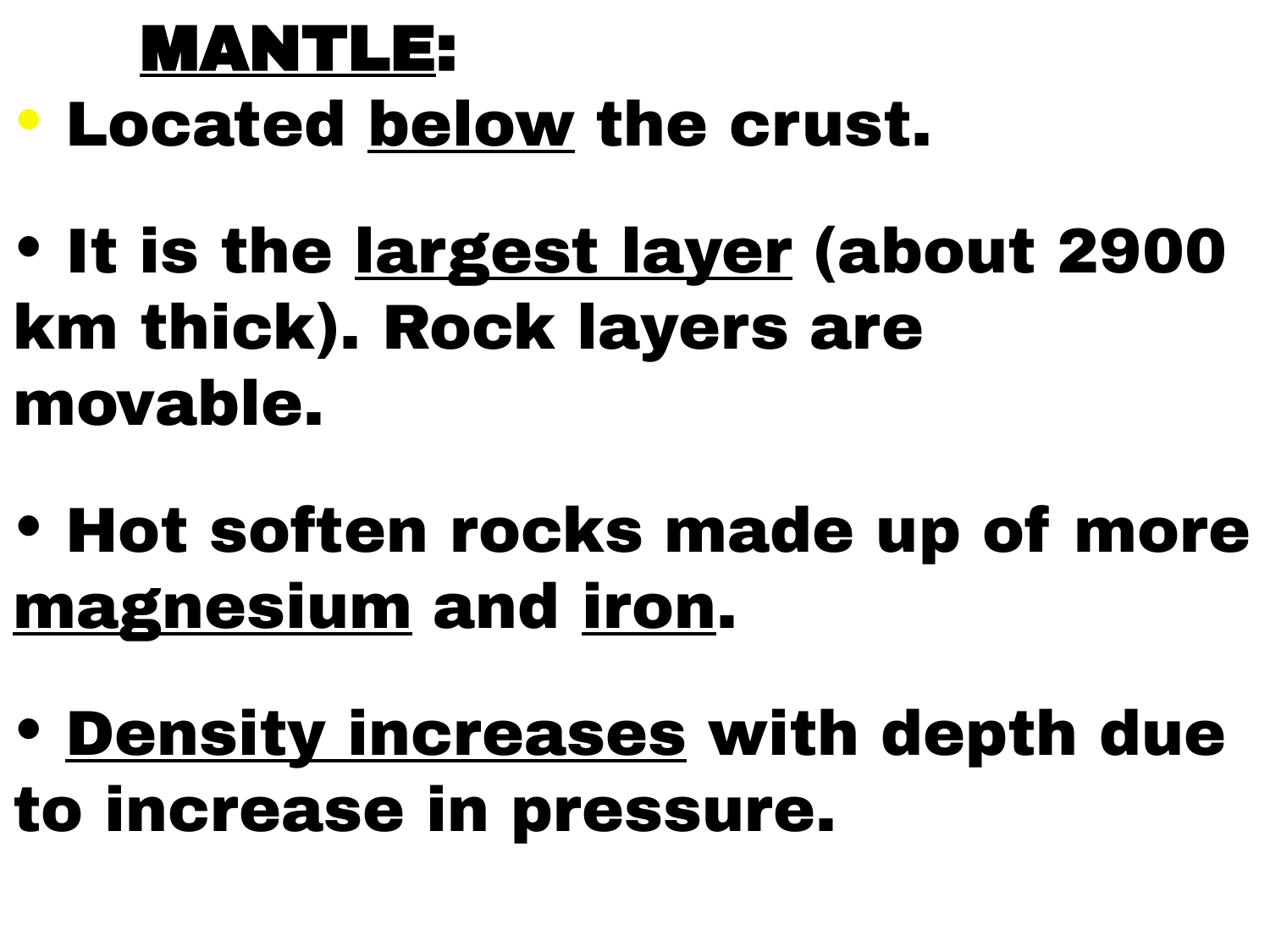

MANTLE:
 Located below the crust.

 It is the largest layer (about 2900 km thick). Rock layers are movable.

 Hot soften rocks made up of more magnesium and iron.

 Density increases with depth due to increase in pressure.